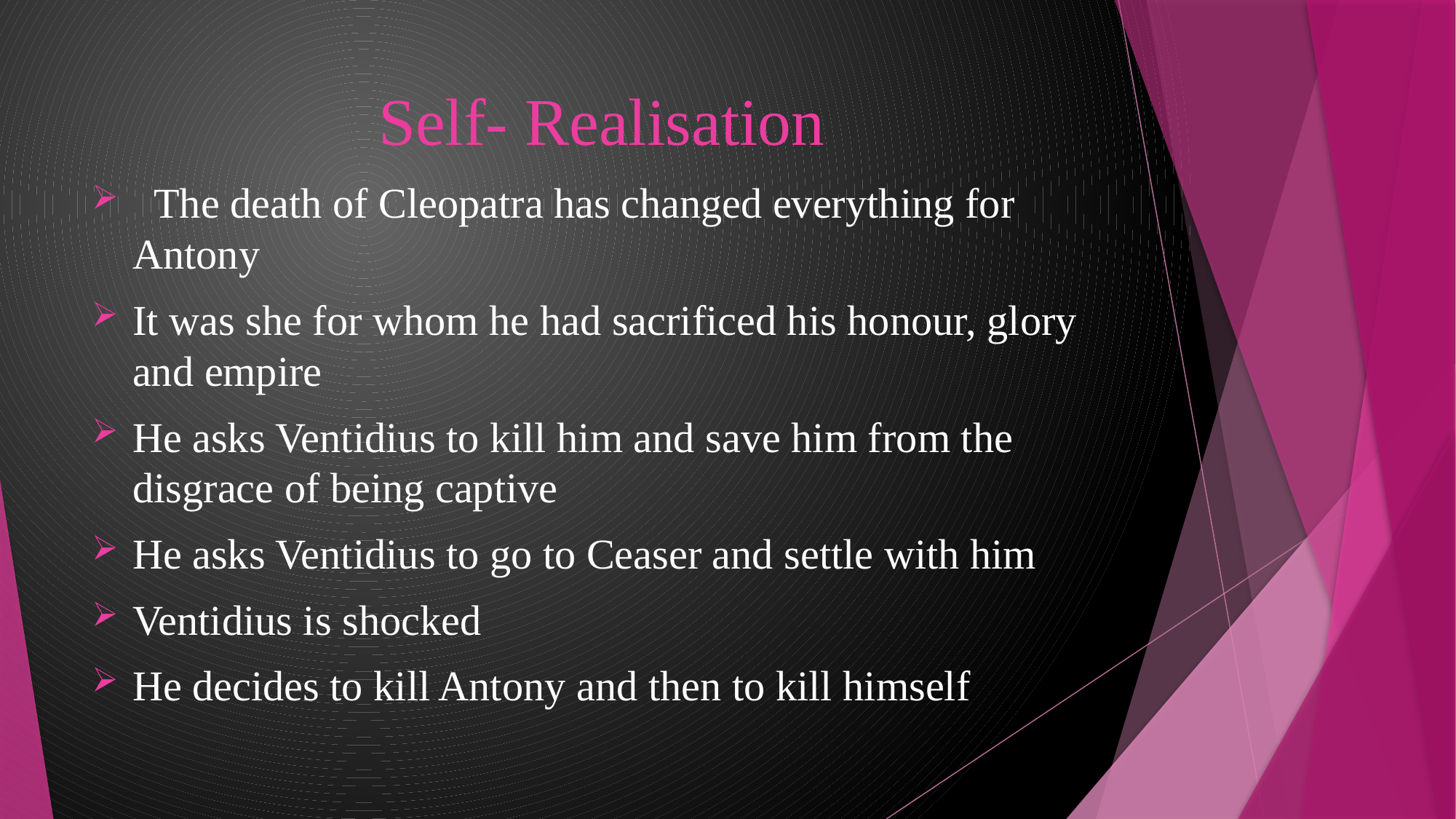

# Self- Realisation
  The death of Cleopatra has changed everything for Antony
It was she for whom he had sacrificed his honour, glory and empire
He asks Ventidius to kill him and save him from the disgrace of being captive
He asks Ventidius to go to Ceaser and settle with him
Ventidius is shocked
He decides to kill Antony and then to kill himself